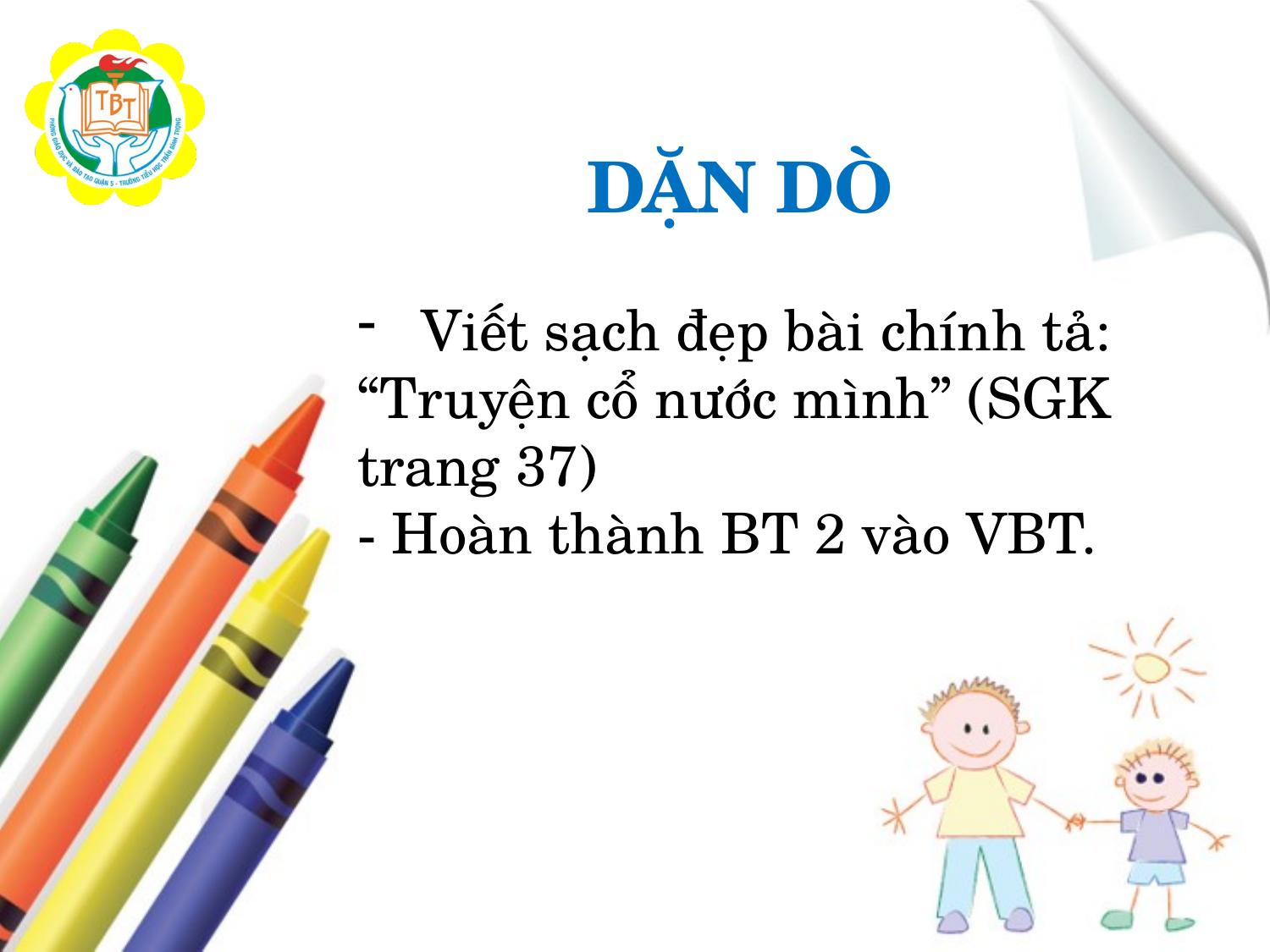

DẶN DÒ

Viết sạch đẹp bài chính tả:
“Truyện cổ nước mình” (SGK trang 37)
- Hoàn thành BT 2 vào VBT.